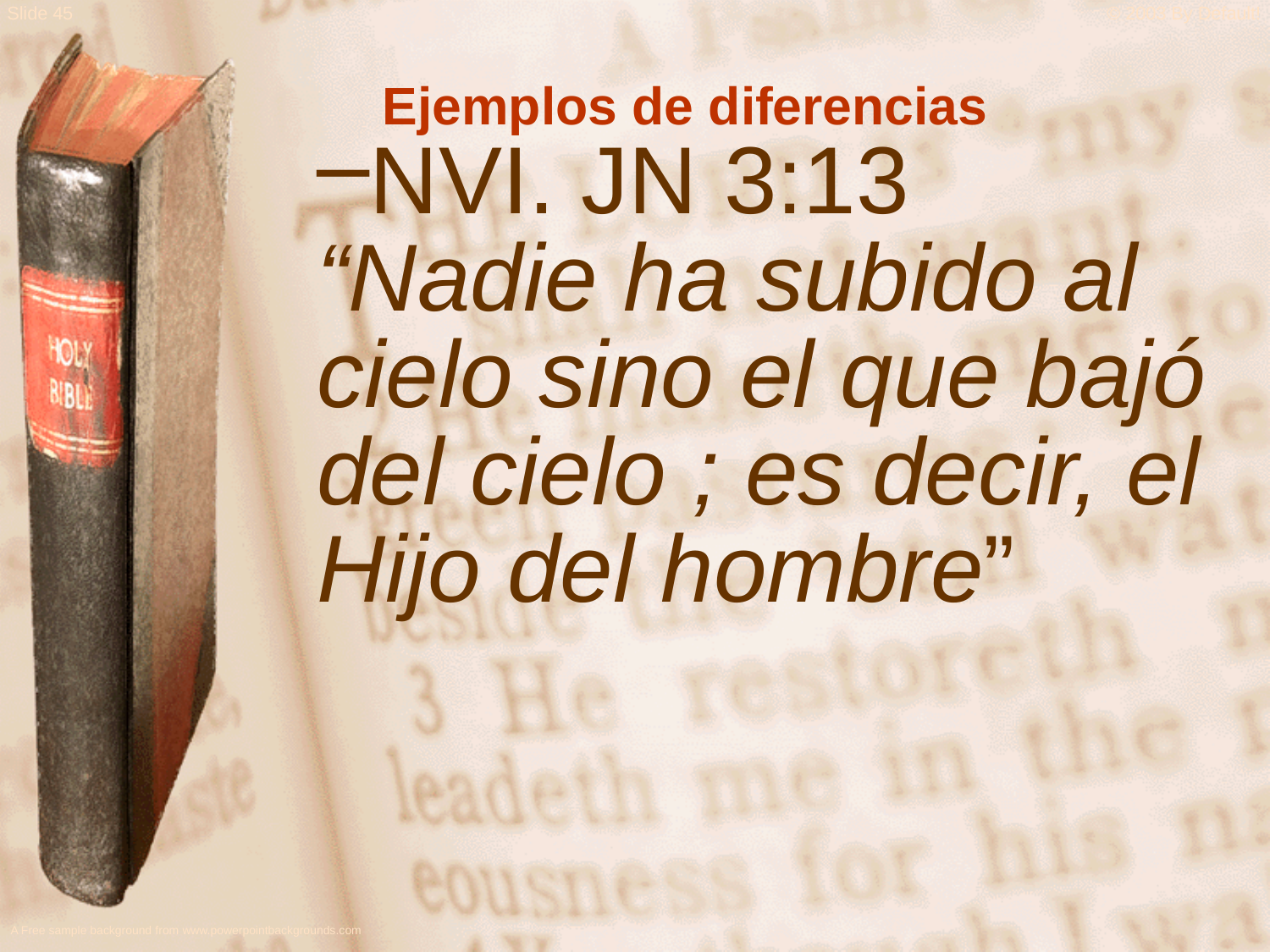

Ejemplos de diferencias
NVI. JN 3:13
“Nadie ha subido al cielo sino el que bajó del cielo ; es decir, el Hijo del hombre”